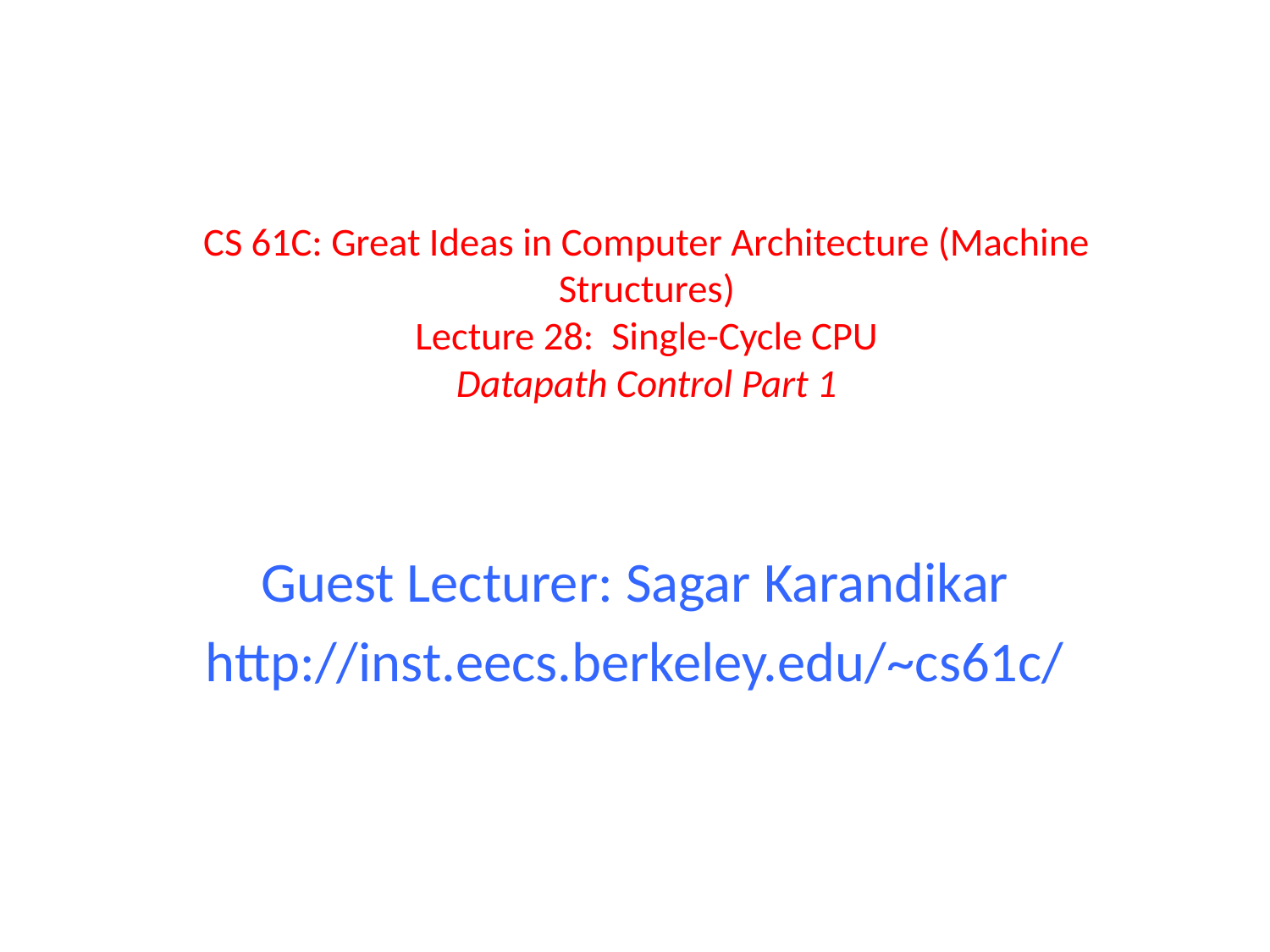

# CS 61C: Great Ideas in Computer Architecture (Machine Structures) Lecture 28:  Single-Cycle CPU Datapath Control Part 1
Guest Lecturer: Sagar Karandikar
http://inst.eecs.berkeley.edu/~cs61c/